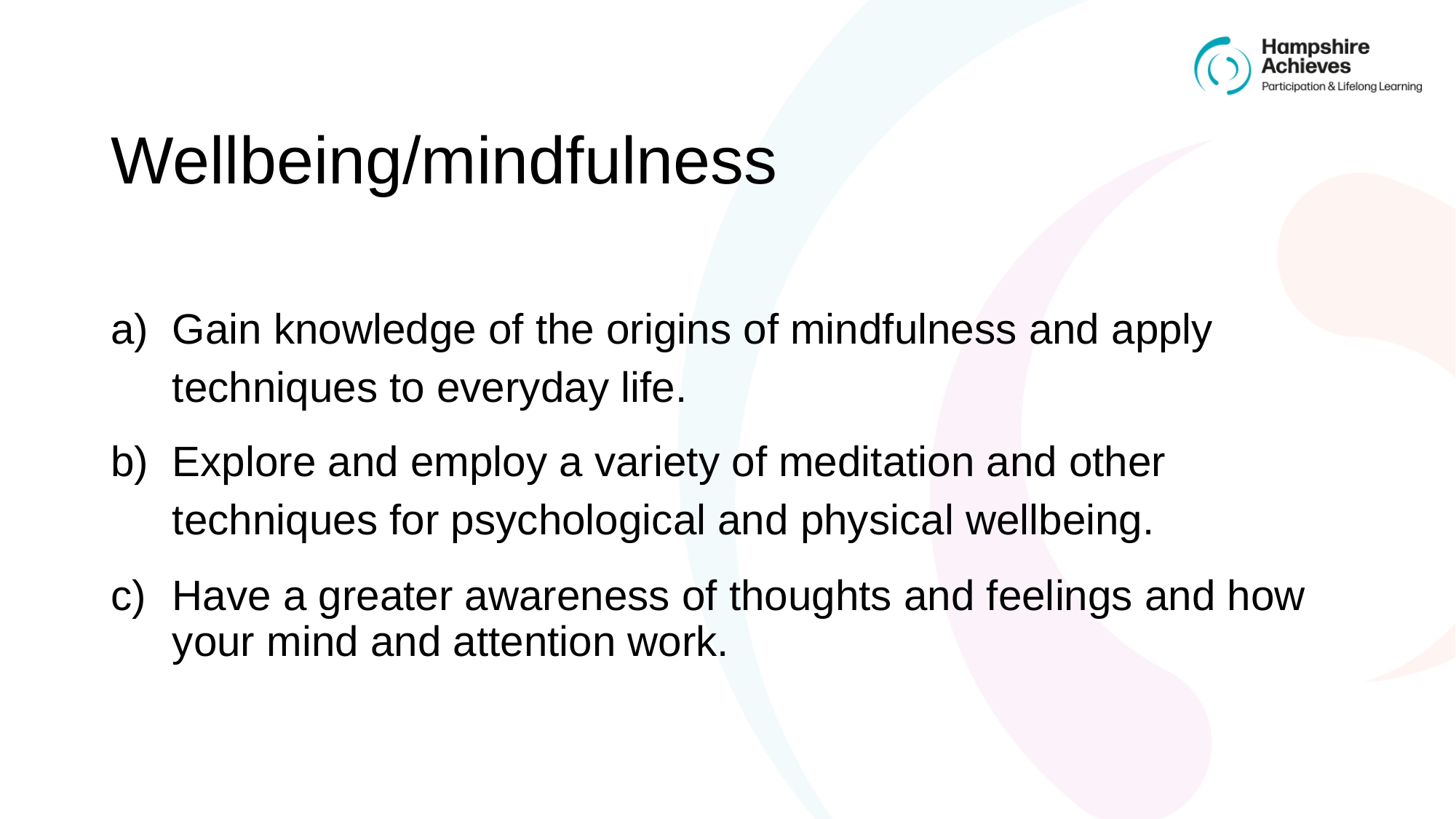

# Wellbeing/mindfulness
Gain knowledge of the origins of mindfulness and apply techniques to everyday life.
Explore and employ a variety of meditation and other techniques for psychological and physical wellbeing.
Have a greater awareness of thoughts and feelings and how your mind and attention work.